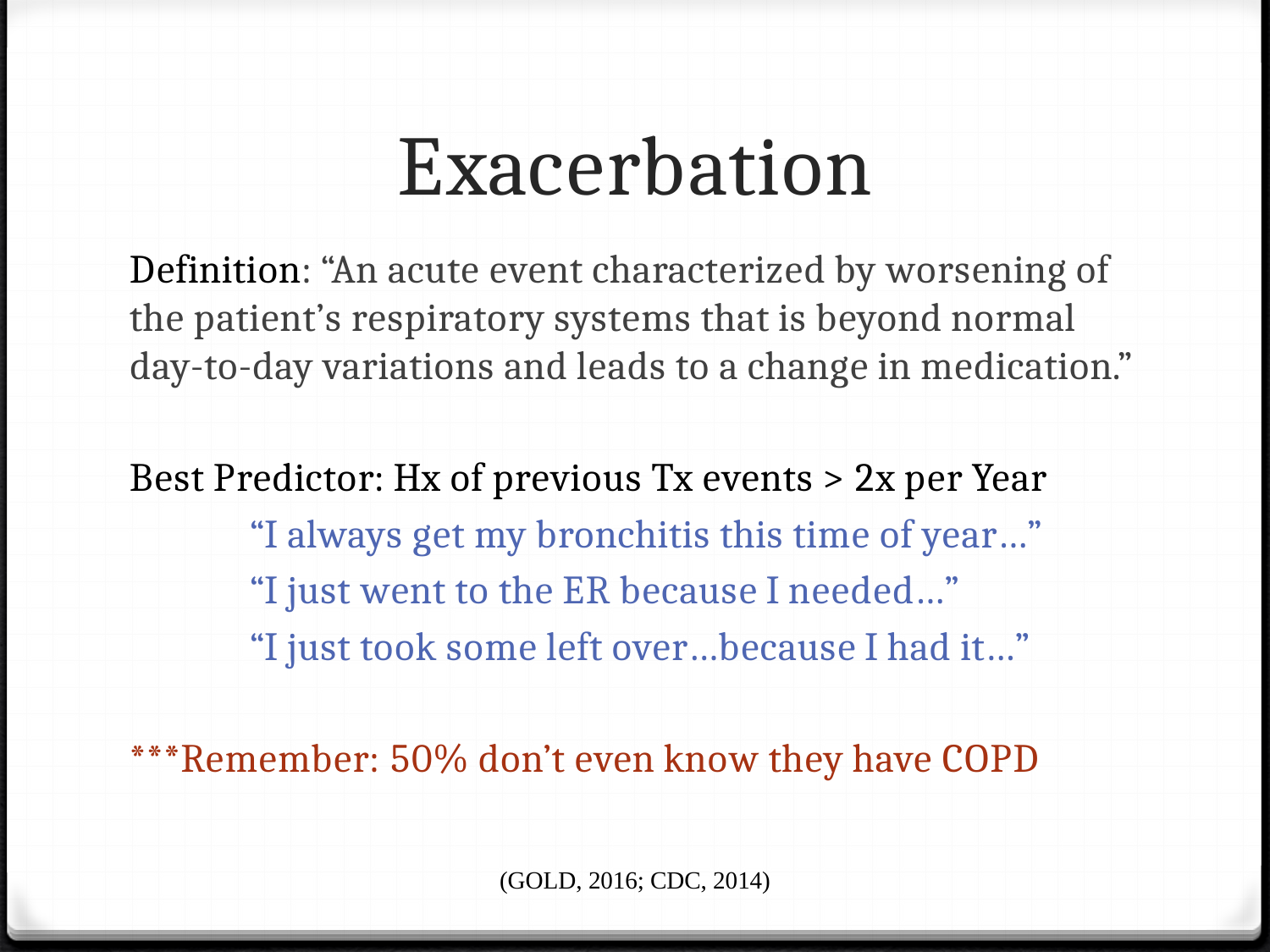

# Exacerbation
Definition: “An acute event characterized by worsening of the patient’s respiratory systems that is beyond normal day-to-day variations and leads to a change in medication.”

Best Predictor: Hx of previous Tx events > 2x per Year
	“I always get my bronchitis this time of year…”
	“I just went to the ER because I needed…”
	“I just took some left over…because I had it…”

***Remember: 50% don’t even know they have COPD
(GOLD, 2016; CDC, 2014)